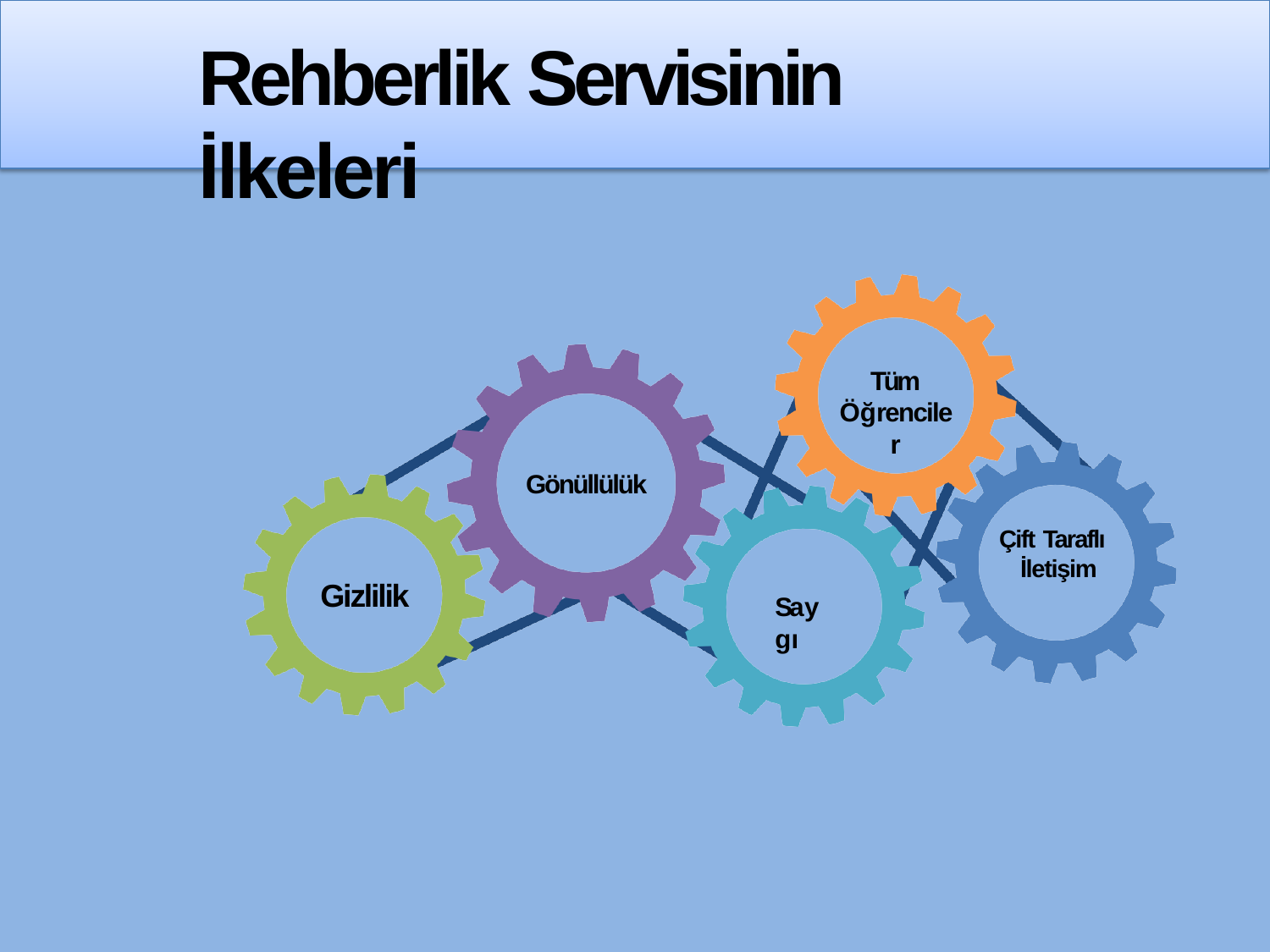

# Rehberlik Servisinin İlkeleri

Tüm
Öğrenciler
Gönüllülük
Çift Taraflı  İletişim
Gizlilik
Saygı